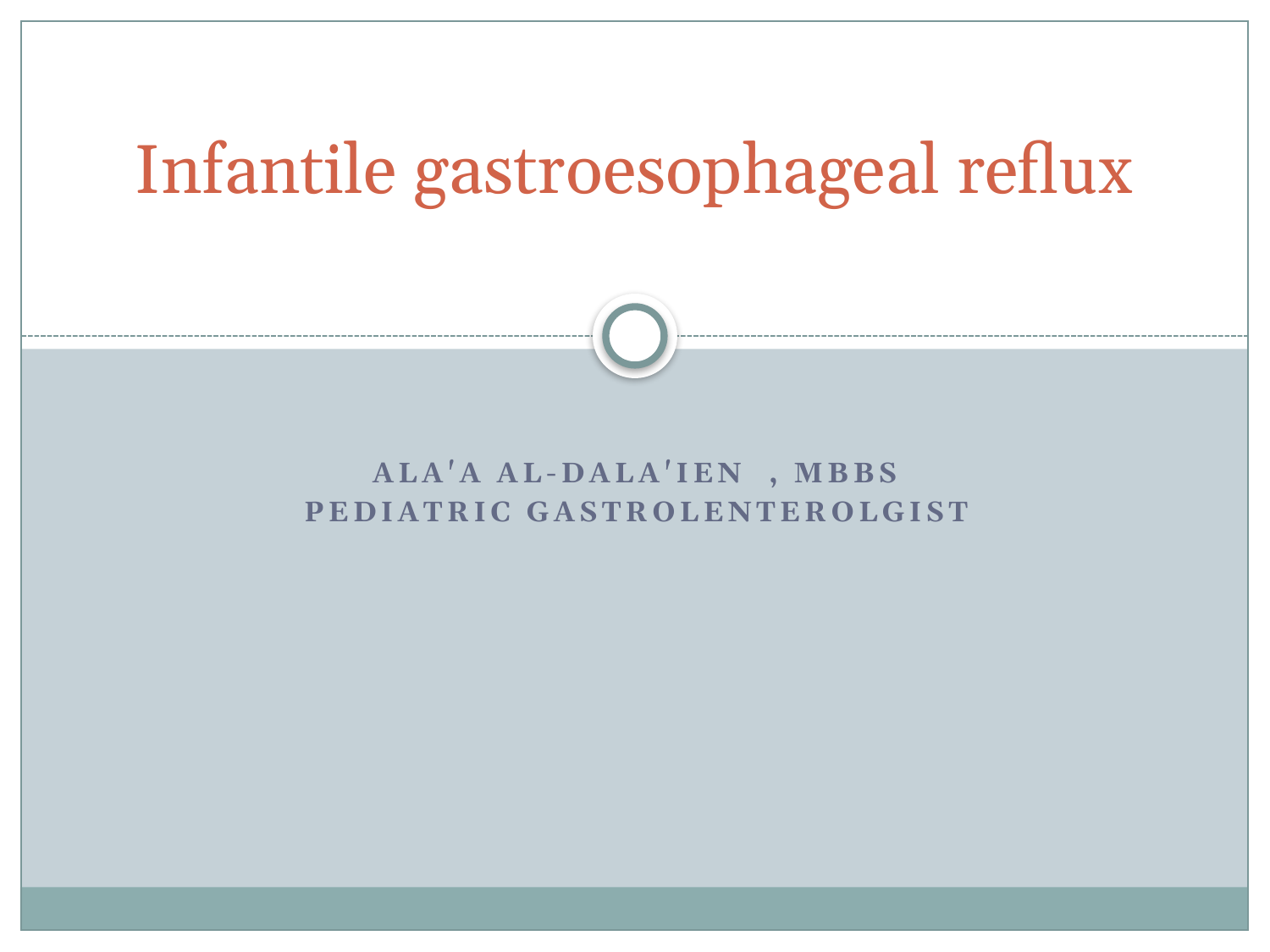

# Infantile gastroesophageal reflux
ALA'A AL-DALA'IEN  , MBBS
PEDIATRIC GASTROLENTEROLGIST